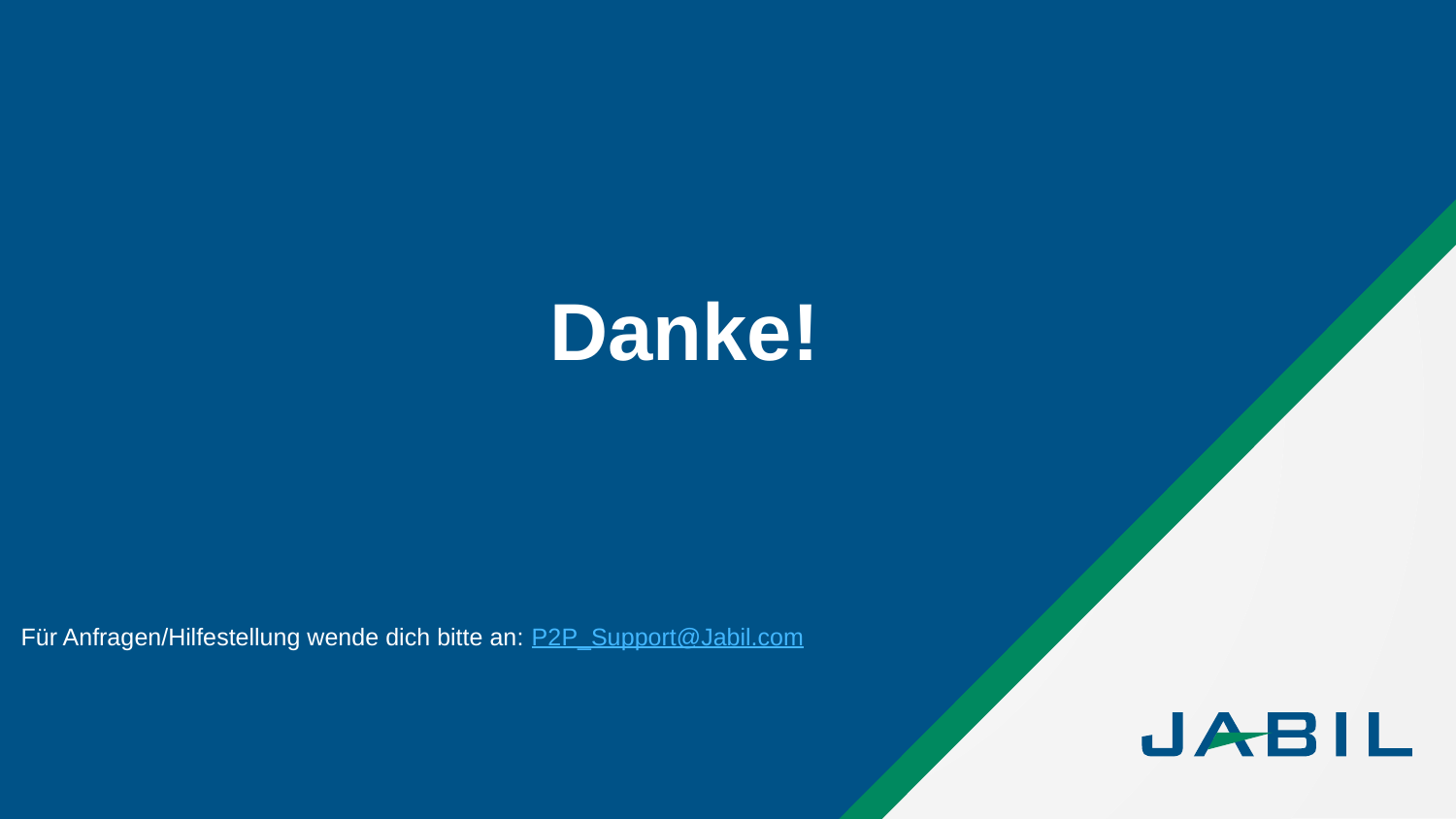

# Danke!
Für Anfragen/Hilfestellung wende dich bitte an: P2P_Support@Jabil.com